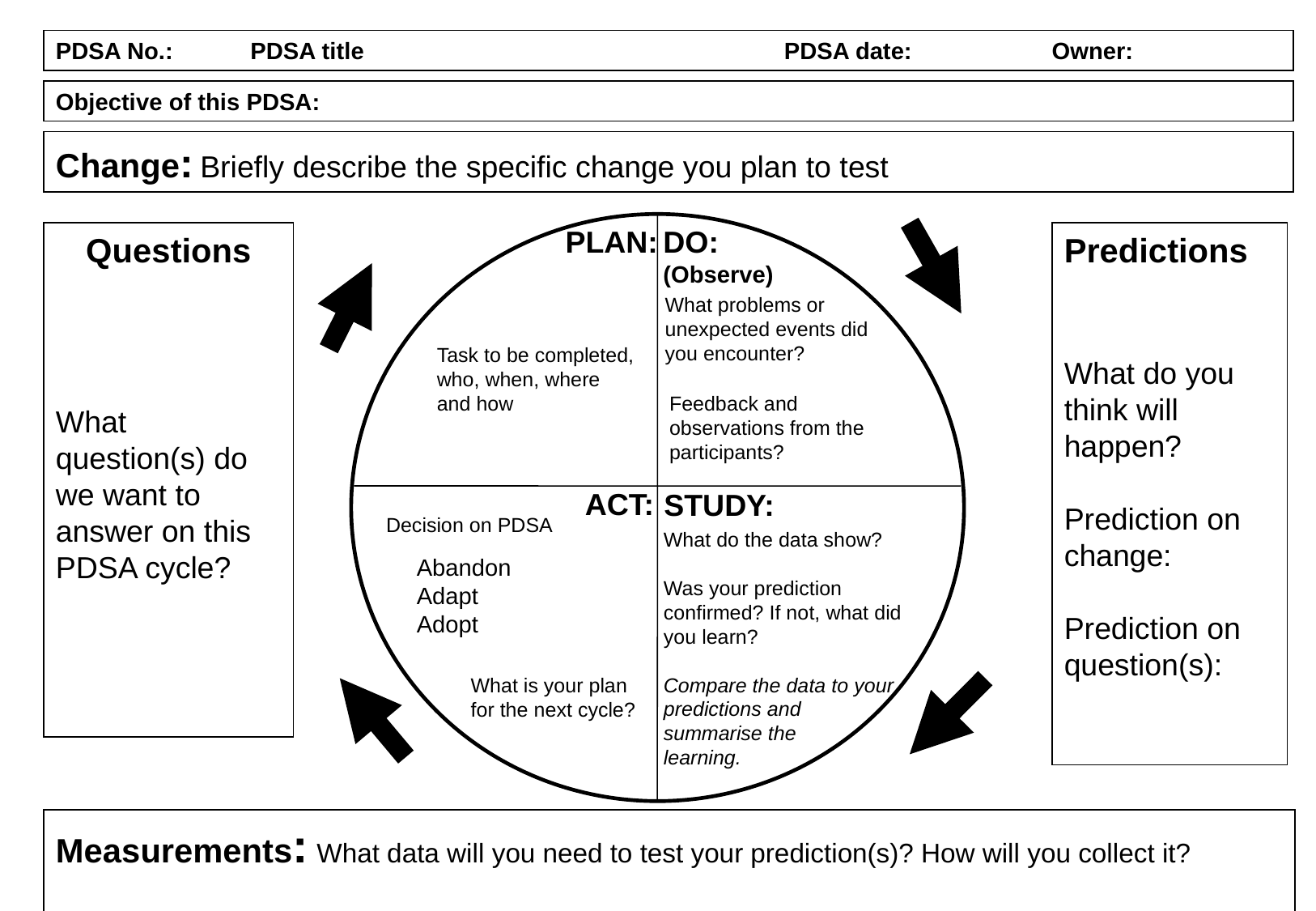

PDSA No.:	           PDSA title				PDSA date:                     Owner:
Objective of this PDSA:
Change: Briefly describe the specific change you plan to test

PLAN:
DO:
(Observe)
Questions

What question(s) do we want to answer on this PDSA cycle?

Predictions

What do you think will happen?

Prediction on change:

Prediction on question(s):

What problems or unexpected events did you encounter?
Task to be completed, who, when, where and how
Feedback and observations from the participants?
ACT:
STUDY:

Decision on PDSA
What do the data show?

Was your prediction confirmed? If not, what did you learn?

Compare the data to your predictions and
summarise the
learning.
Abandon
Adapt
Adopt
What is your plan
for the next cycle?

Measurements: What data will you need to test your prediction(s)? How will you collect it?